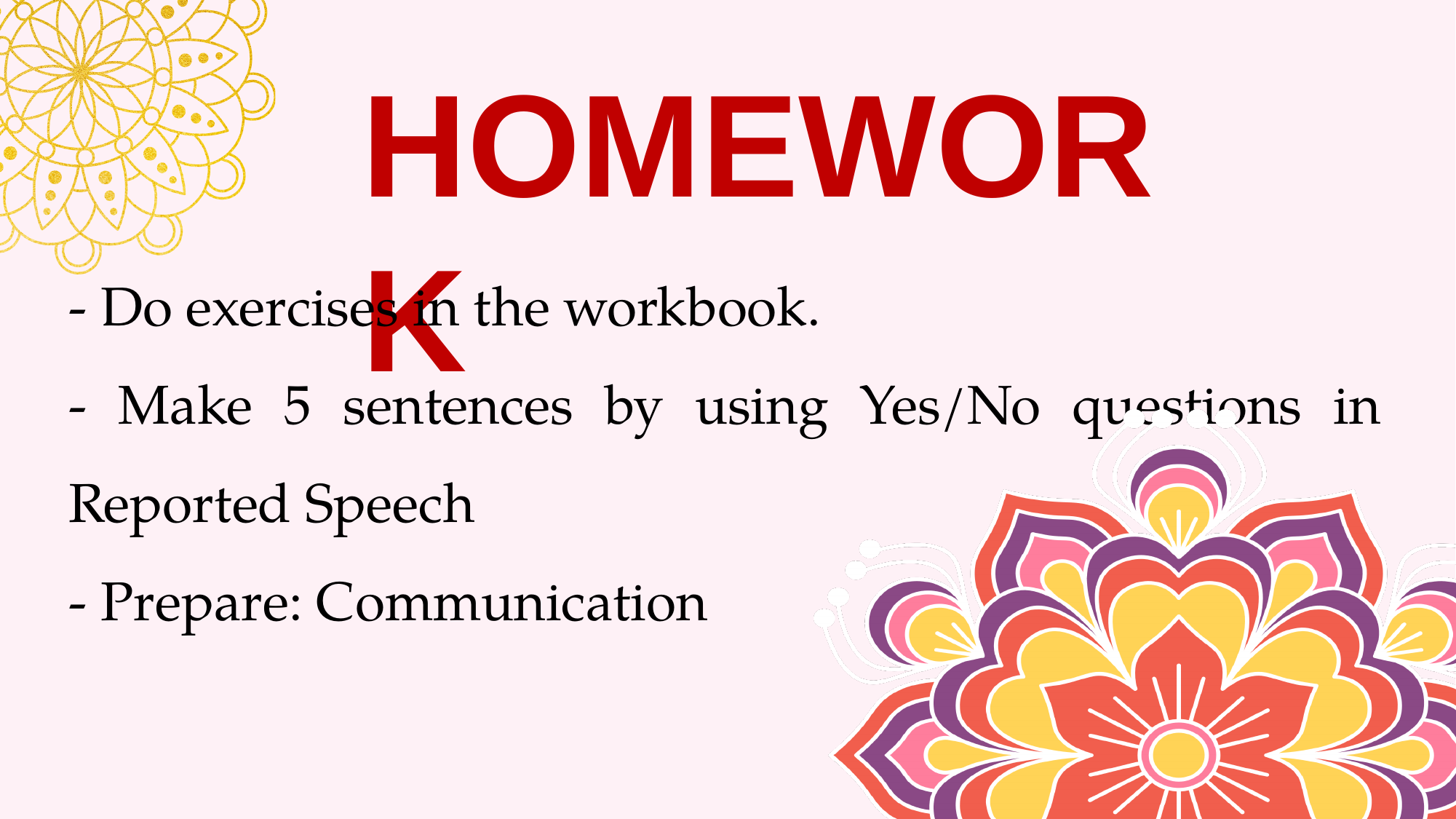

HOMEWORK
- Do exercises in the workbook.
- Make 5 sentences by using Yes/No questions in Reported Speech
- Prepare: Communication